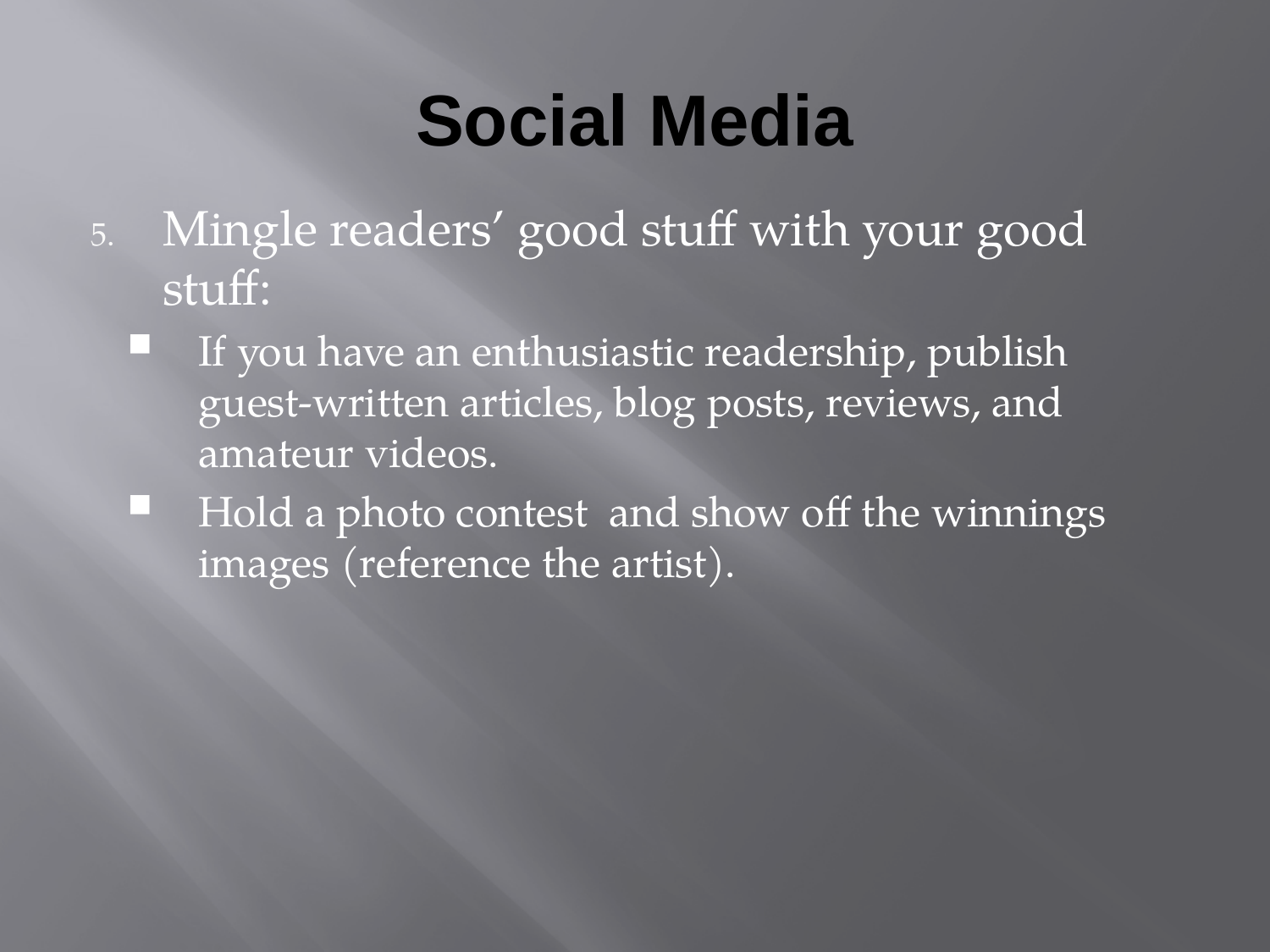

# Social Media
Mingle readers’ good stuff with your good stuff:
If you have an enthusiastic readership, publish guest-written articles, blog posts, reviews, and amateur videos.
Hold a photo contest  and show off the winnings images (reference the artist).